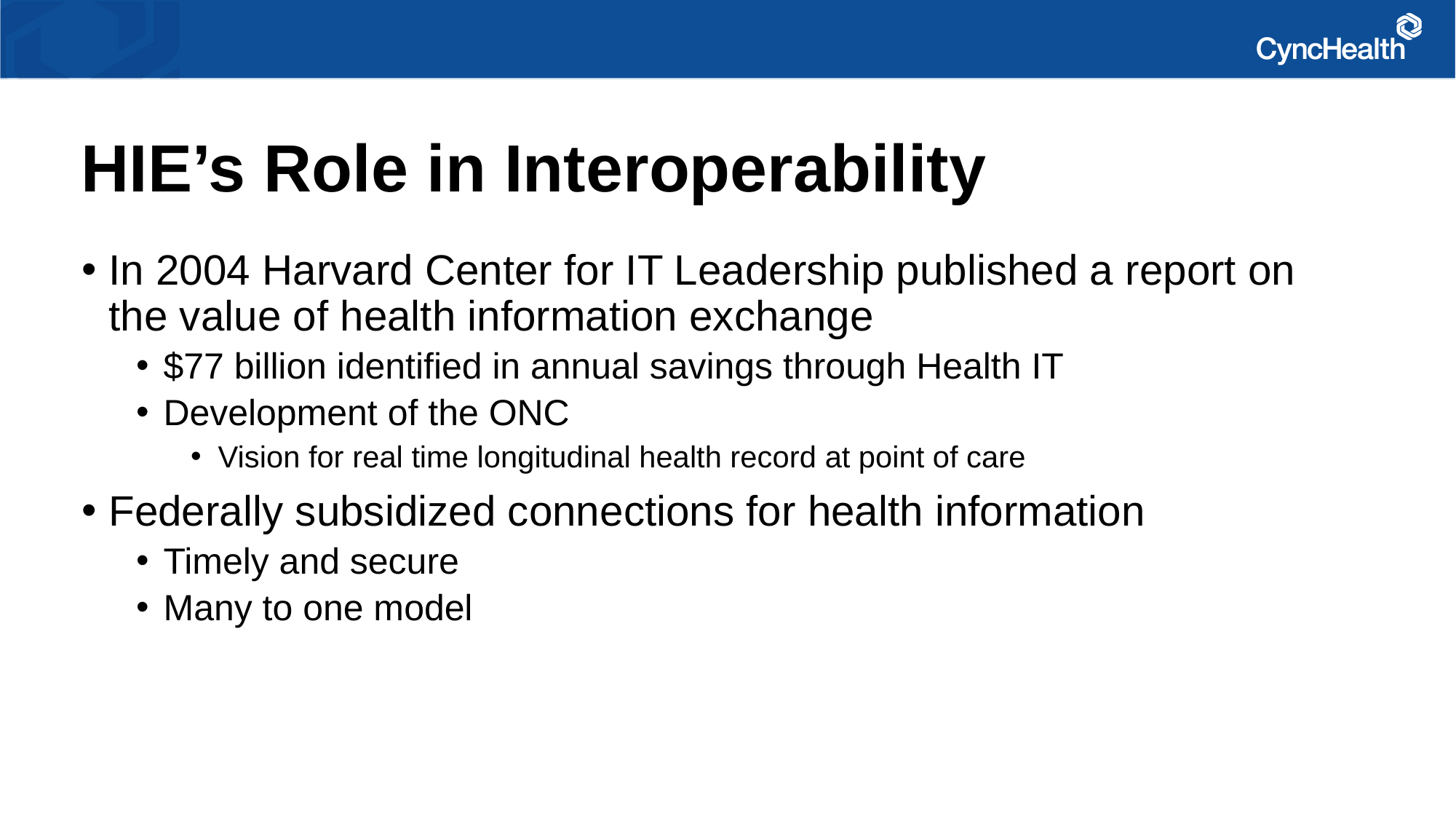

HIE’s Role in Interoperability
In 2004 Harvard Center for IT Leadership published a report on the value of health information exchange
$77 billion identified in annual savings through Health IT
Development of the ONC
Vision for real time longitudinal health record at point of care
Federally subsidized connections for health information
Timely and secure
Many to one model